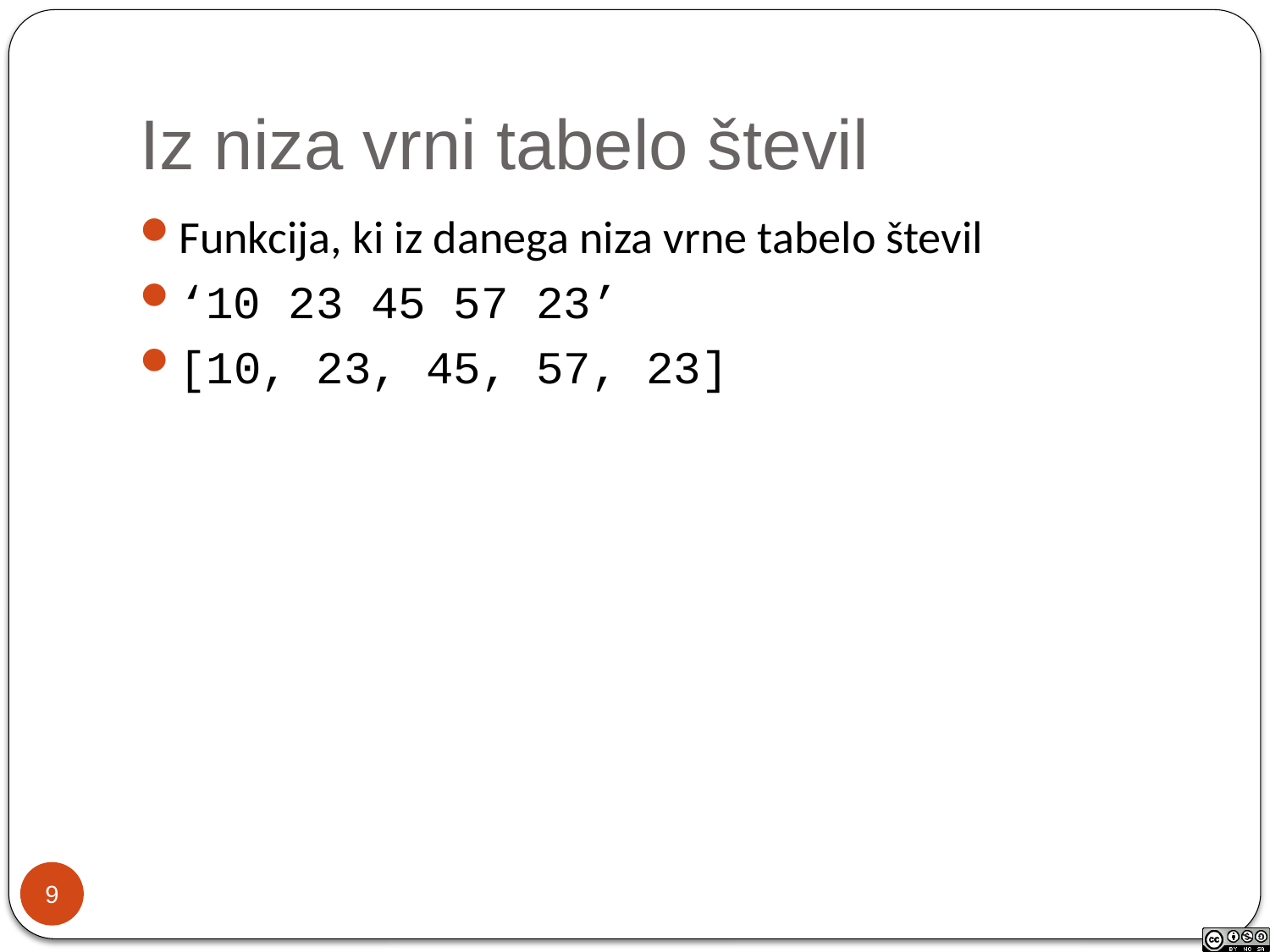

# Iz niza vrni tabelo števil
Funkcija, ki iz danega niza vrne tabelo števil
‘10 23 45 57 23’
[10, 23, 45, 57, 23]

9